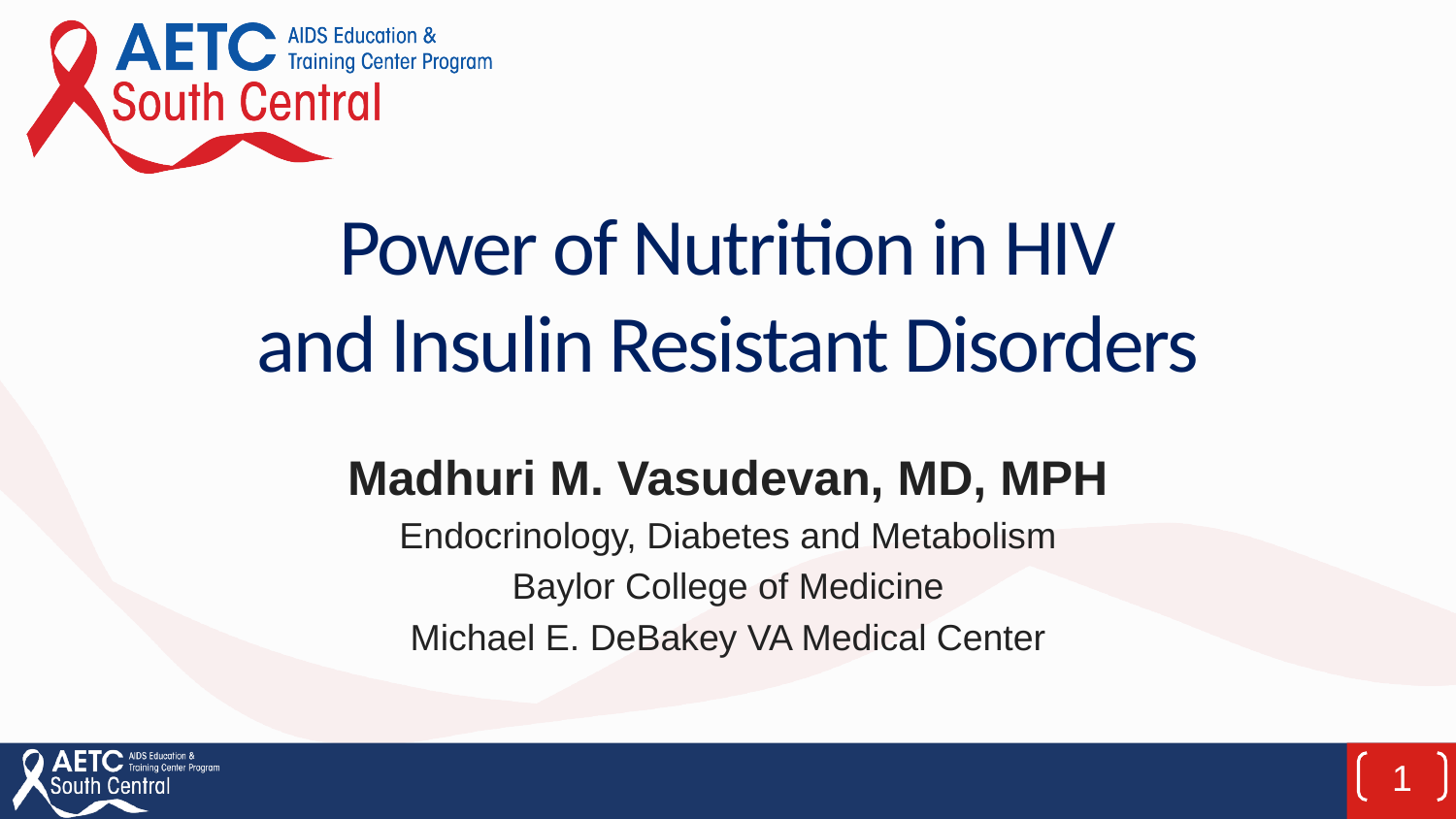

# Power of Nutrition in HIV and Insulin Resistant Disorders
Madhuri M. Vasudevan, MD, MPH
Endocrinology, Diabetes and Metabolism
Baylor College of Medicine
Michael E. DeBakey VA Medical Center

1